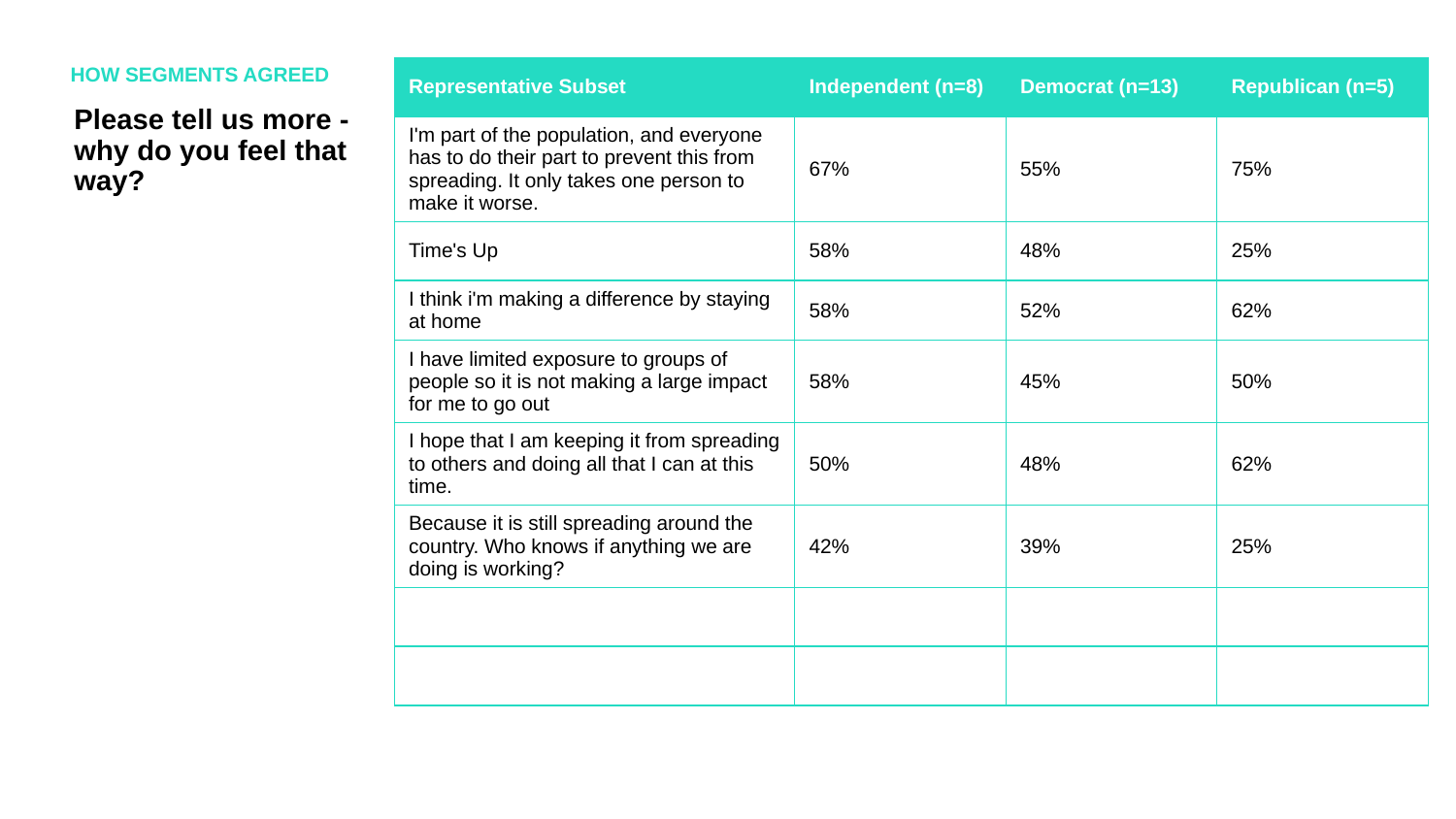

HOW SEGMENTS AGREED
| Representative Subset | Independent (n=8) | Democrat (n=13) | Republican (n=5) |
| --- | --- | --- | --- |
| I'm part of the population, and everyone has to do their part to prevent this from spreading. It only takes one person to make it worse. | 67% | 55% | 75% |
| Time's Up | 58% | 48% | 25% |
| I think i'm making a difference by staying at home | 58% | 52% | 62% |
| I have limited exposure to groups of people so it is not making a large impact for me to go out | 58% | 45% | 50% |
| I hope that I am keeping it from spreading to others and doing all that I can at this time. | 50% | 48% | 62% |
| Because it is still spreading around the country. Who knows if anything we are doing is working? | 42% | 39% | 25% |
|  |  |  |  |
|  |  |  |  |
Please tell us more - why do you feel that way?